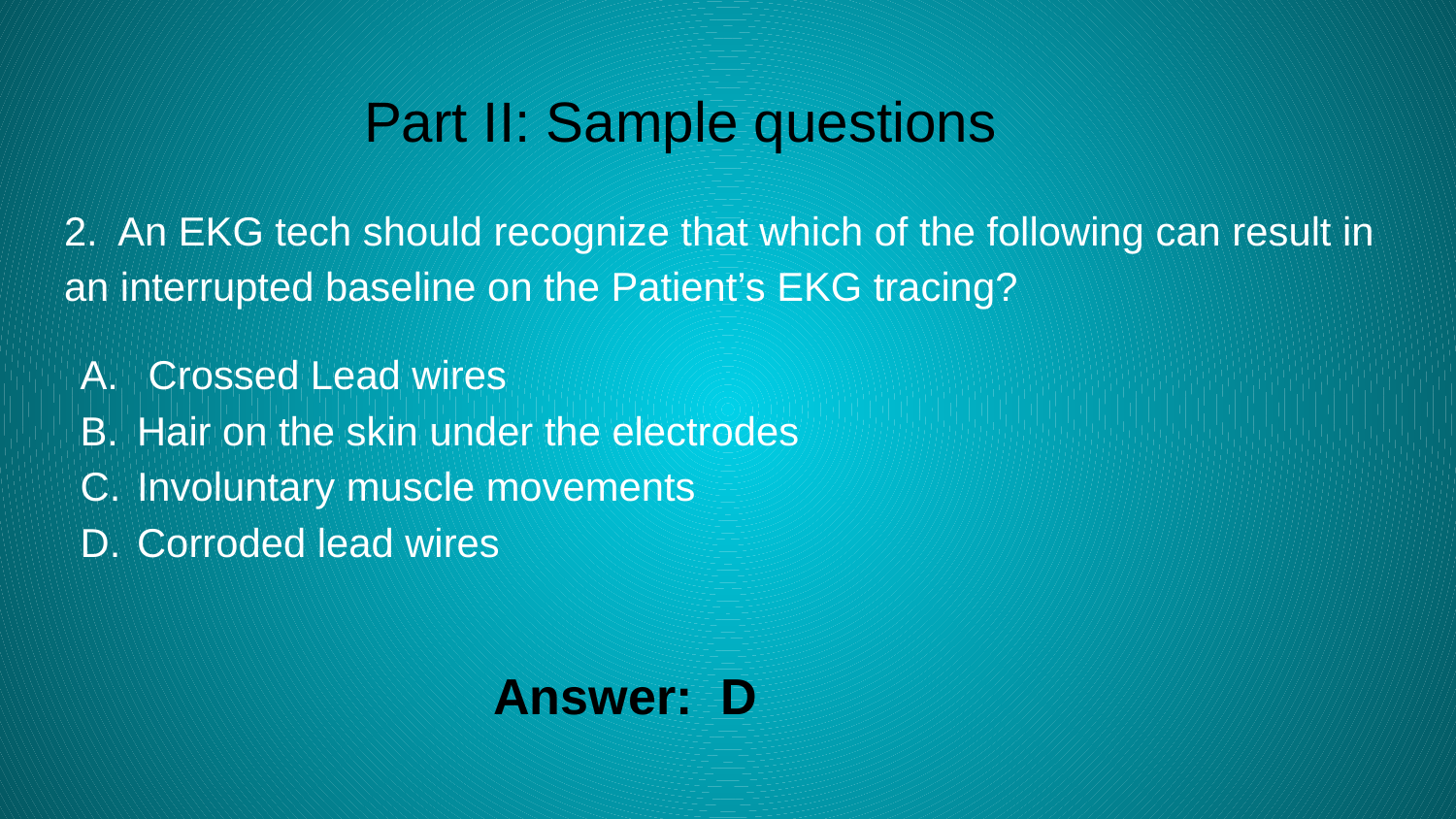

# Part II: Sample questions
2.  An EKG tech should recognize that which of the following can result in an interrupted baseline on the Patient’s EKG tracing?
 Crossed Lead wires
Hair on the skin under the electrodes
Involuntary muscle movements
Corroded lead wires

Answer:  D